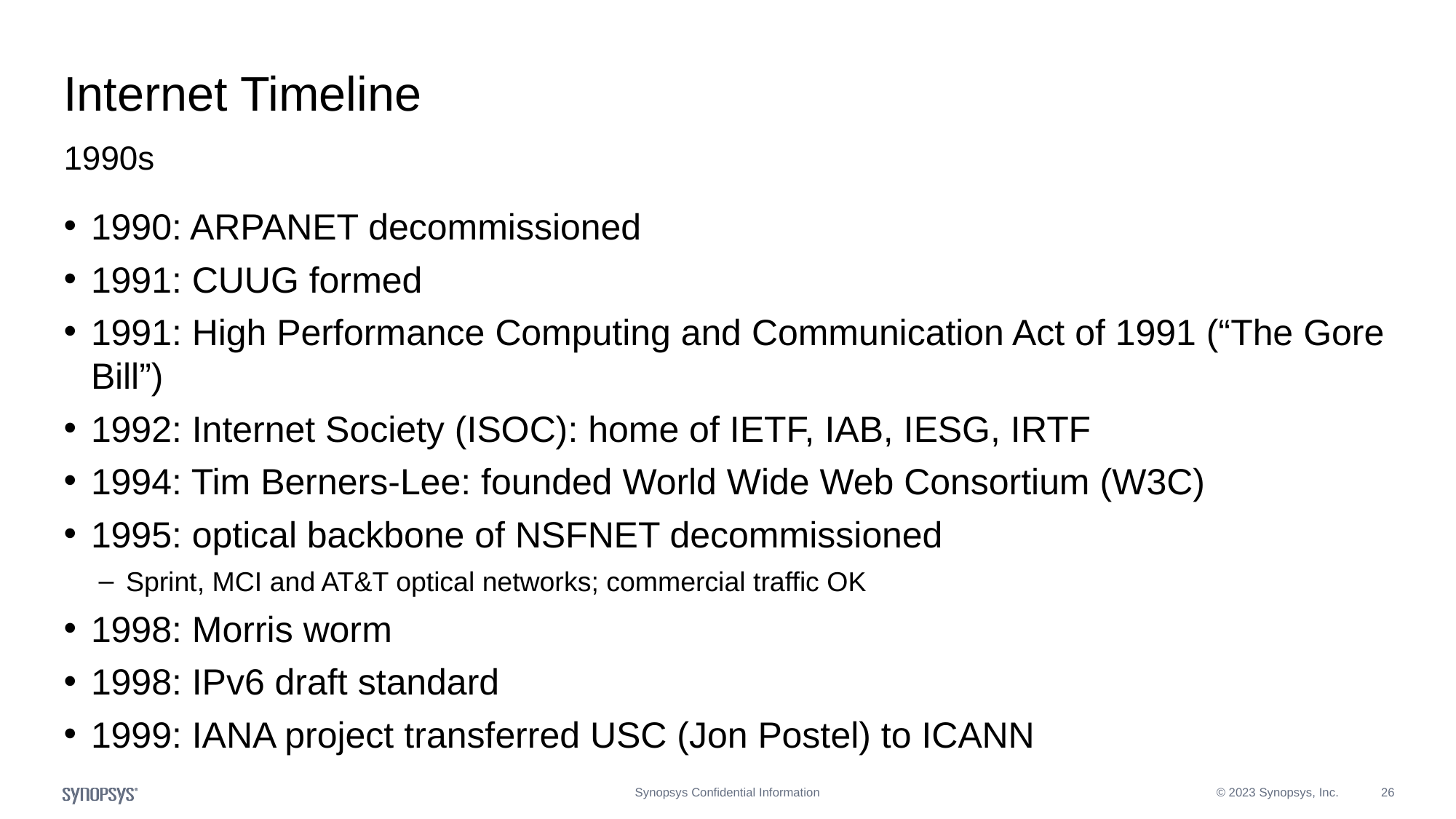

# Internet Timeline
1990s
1990: ARPANET decommissioned
1991: CUUG formed
1991: High Performance Computing and Communication Act of 1991 (“The Gore Bill”)
1992: Internet Society (ISOC): home of IETF, IAB, IESG, IRTF
1994: Tim Berners-Lee: founded World Wide Web Consortium (W3C)
1995: optical backbone of NSFNET decommissioned
Sprint, MCI and AT&T optical networks; commercial traffic OK
1998: Morris worm
1998: IPv6 draft standard
1999: IANA project transferred USC (Jon Postel) to ICANN

Synopsys Confidential Information